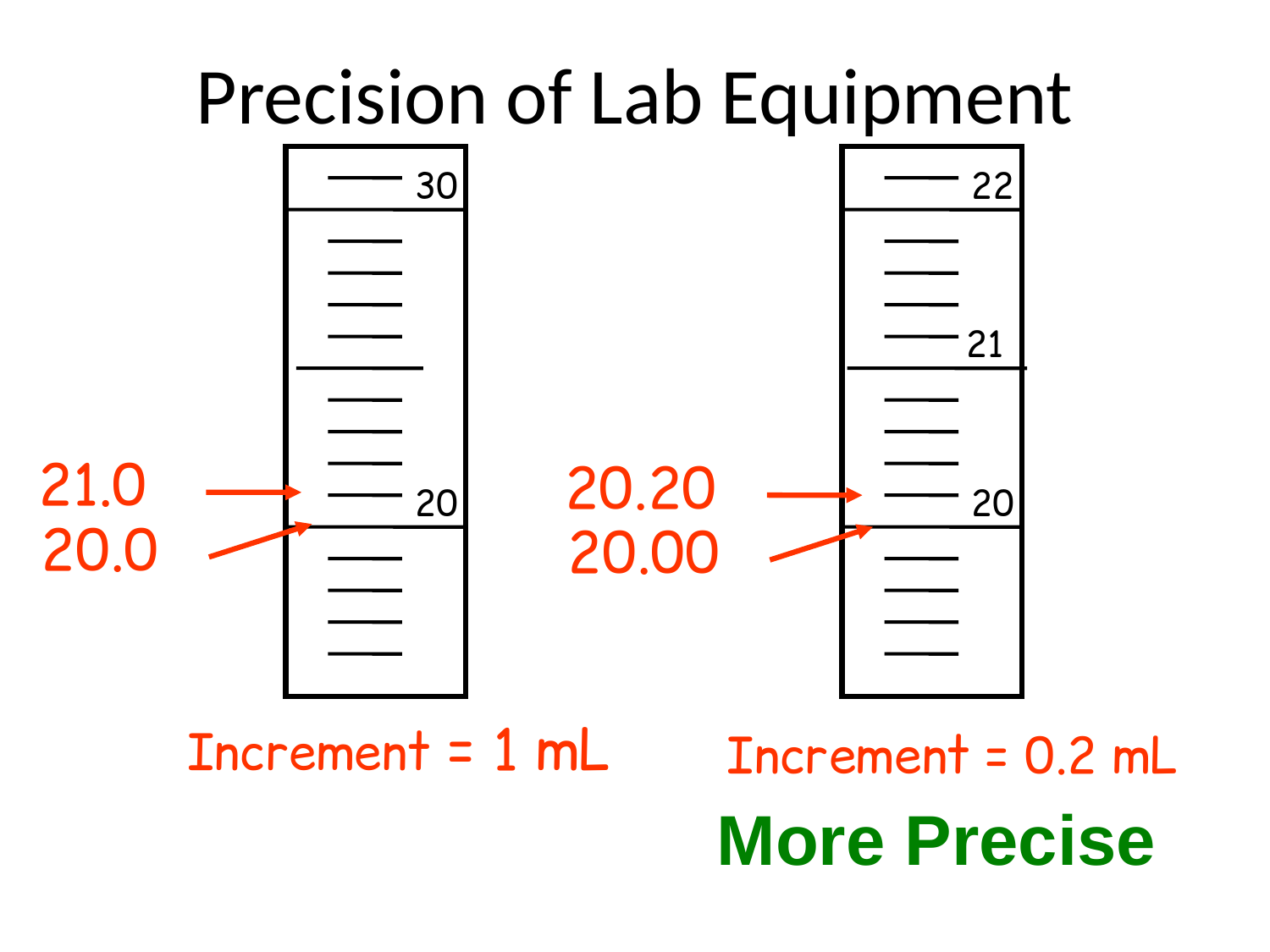

# Precision of Lab Equipment

30
22

21

21.0
20.20

20
20

20.0
20.00

Increment = 1 mL
Increment = 0.2 mL
More Precise